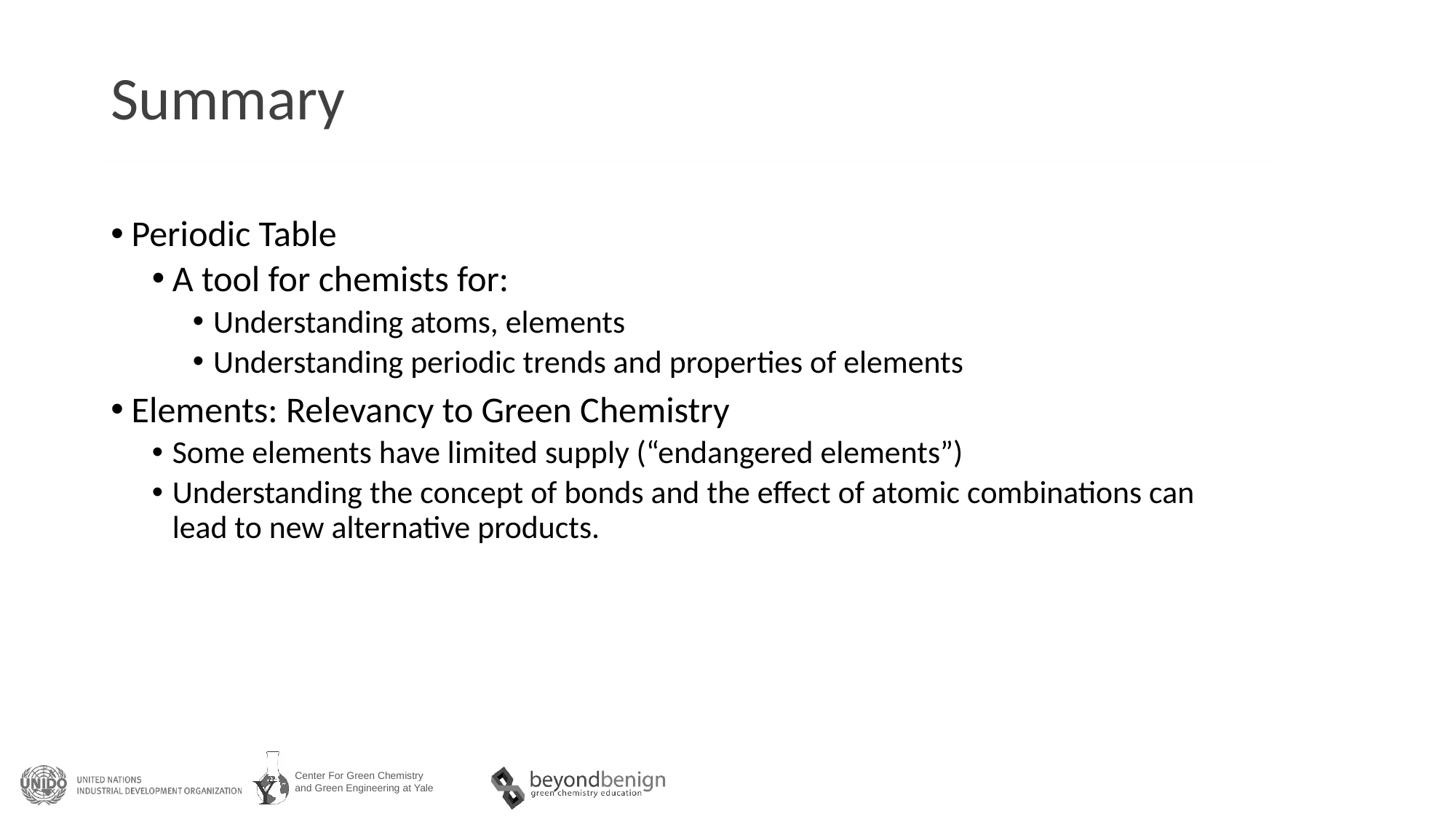

# Summary
Periodic Table
A tool for chemists for:
Understanding atoms, elements
Understanding periodic trends and properties of elements
Elements: Relevancy to Green Chemistry
Some elements have limited supply (“endangered elements”)
Understanding the concept of bonds and the effect of atomic combinations can lead to new alternative products.